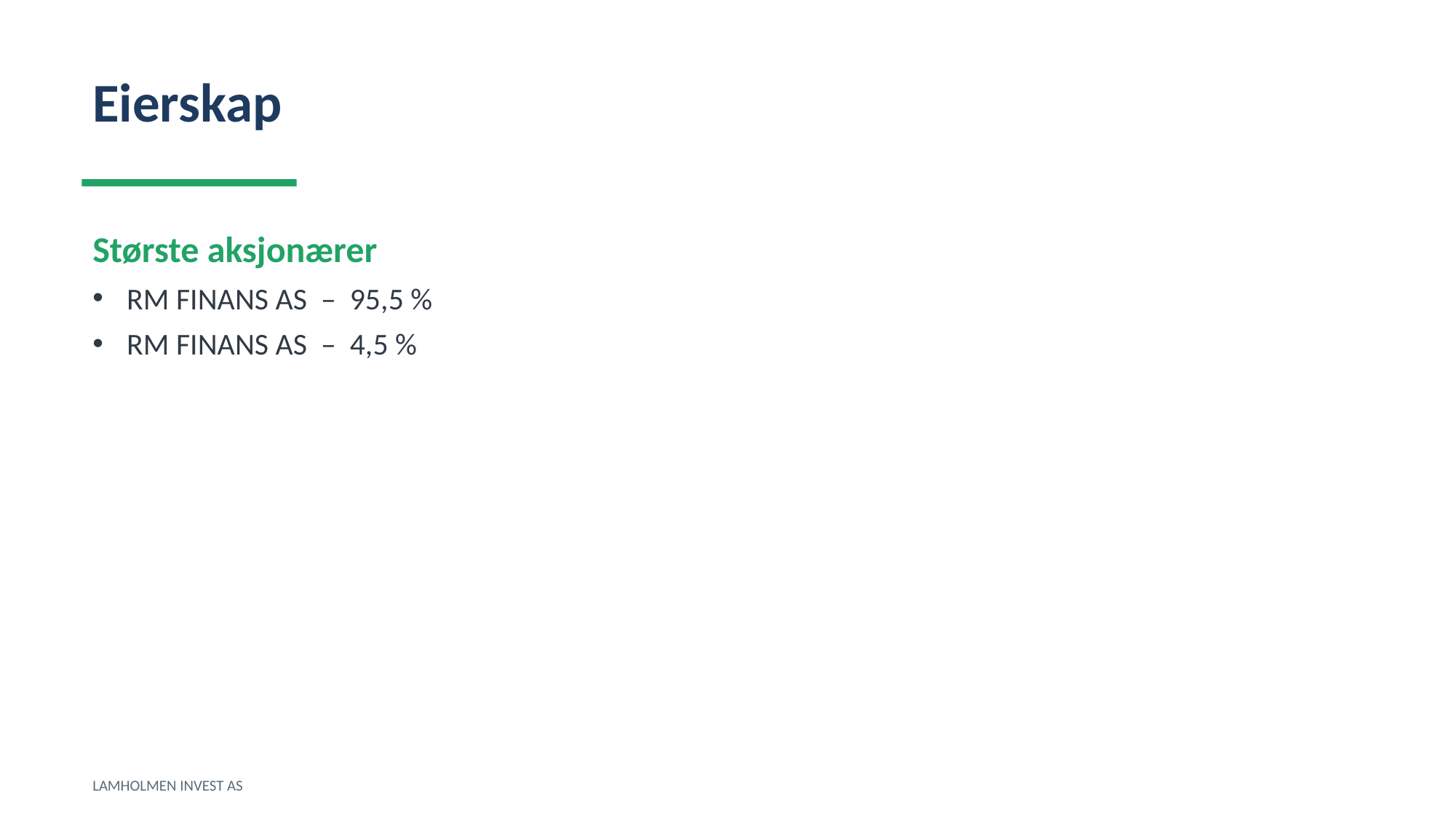

Eierskap

Største aksjonærer
RM FINANS AS  –  95,5 %
RM FINANS AS  –  4,5 %
LAMHOLMEN INVEST AS